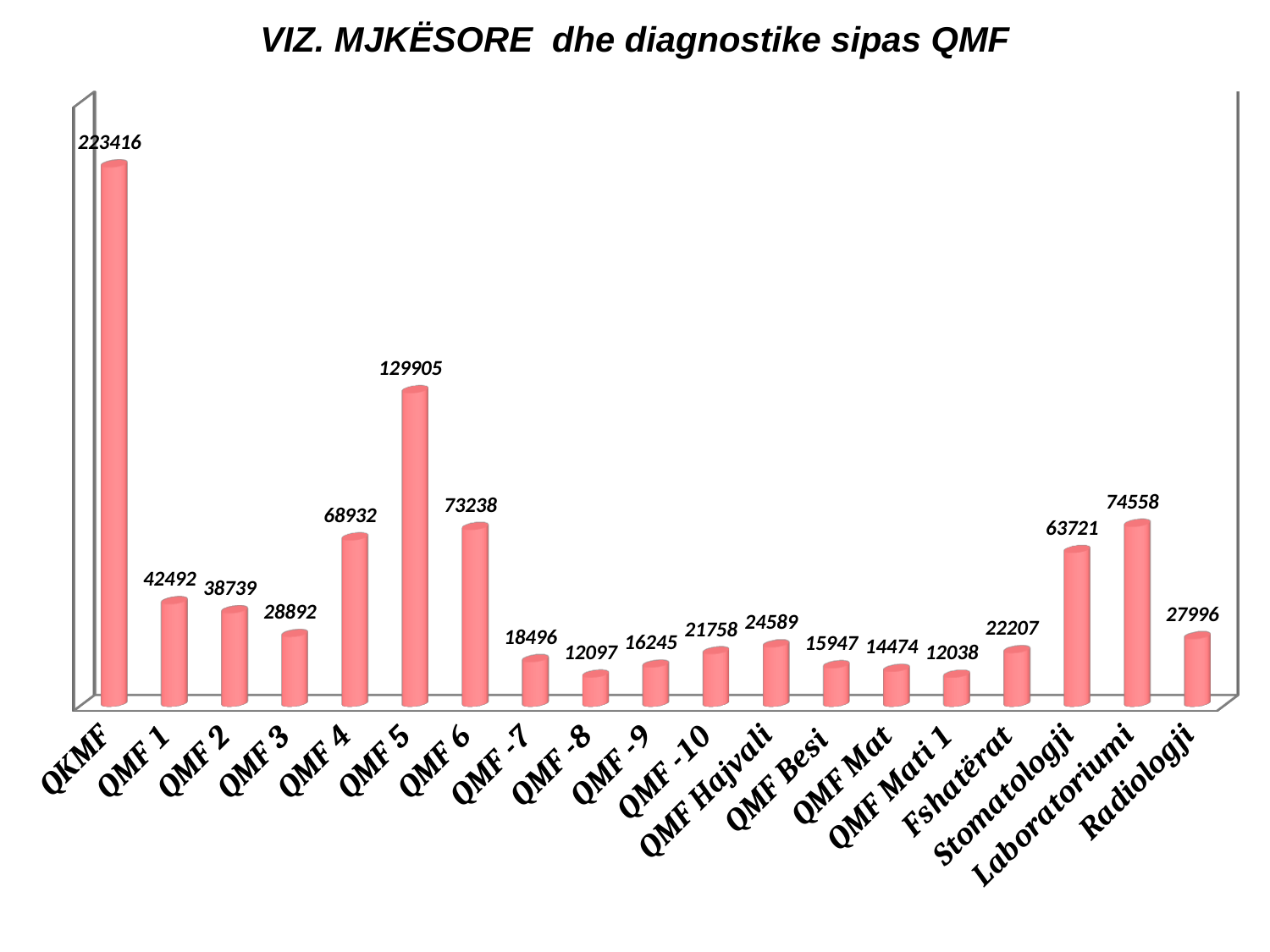

# VIZ. MJKËSORE  dhe diagnostike sipas QMF

[unsupported chart]